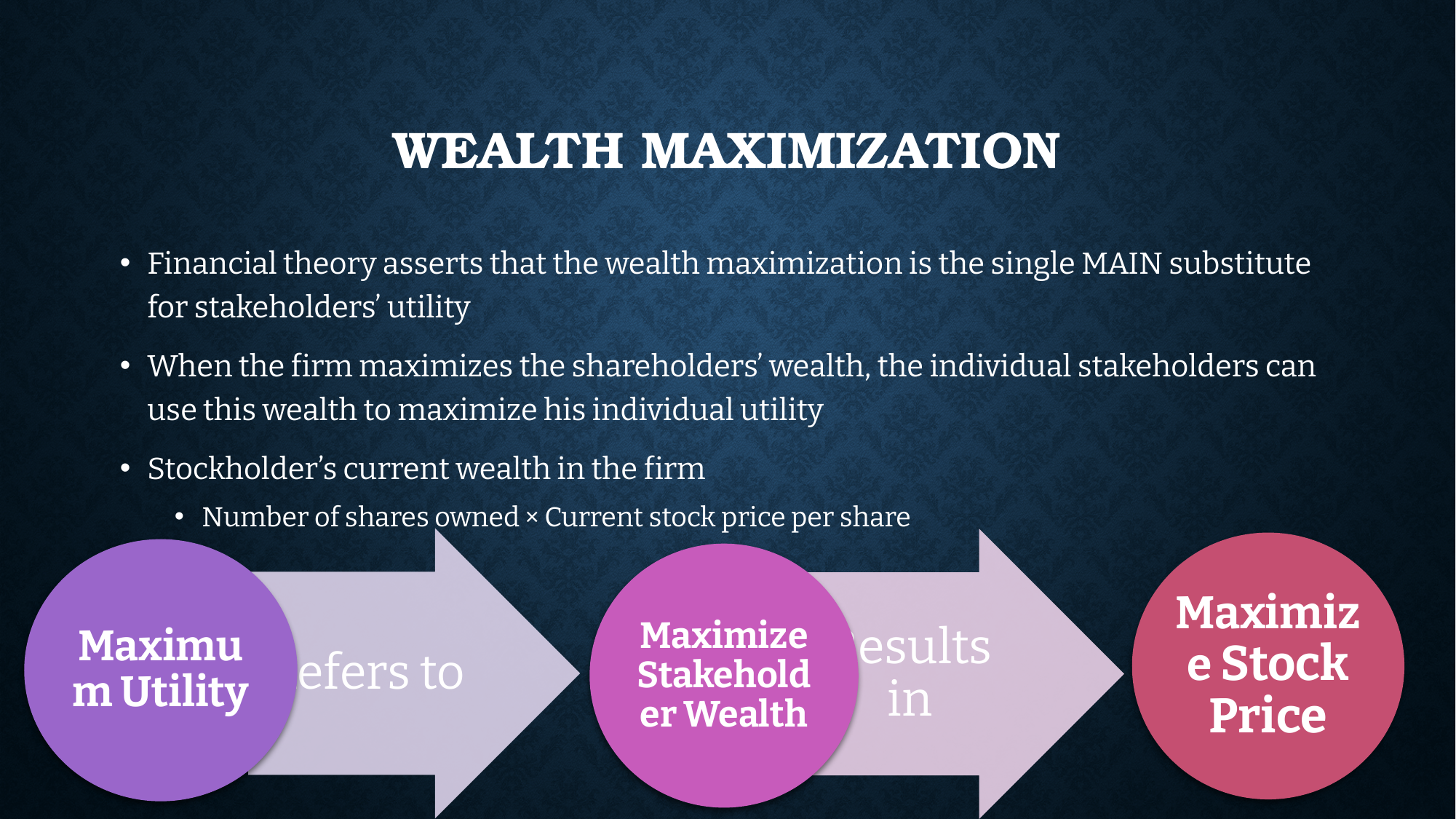

# Wealth Maximization
Financial theory asserts that the wealth maximization is the single MAIN substitute for stakeholders’ utility
When the firm maximizes the shareholders’ wealth, the individual stakeholders can use this wealth to maximize his individual utility
Stockholder’s current wealth in the firm
Number of shares owned × Current stock price per share

Refers to
Maximum Utility
Results in
Maximize Stakeholder Wealth
Maximize Stock Price